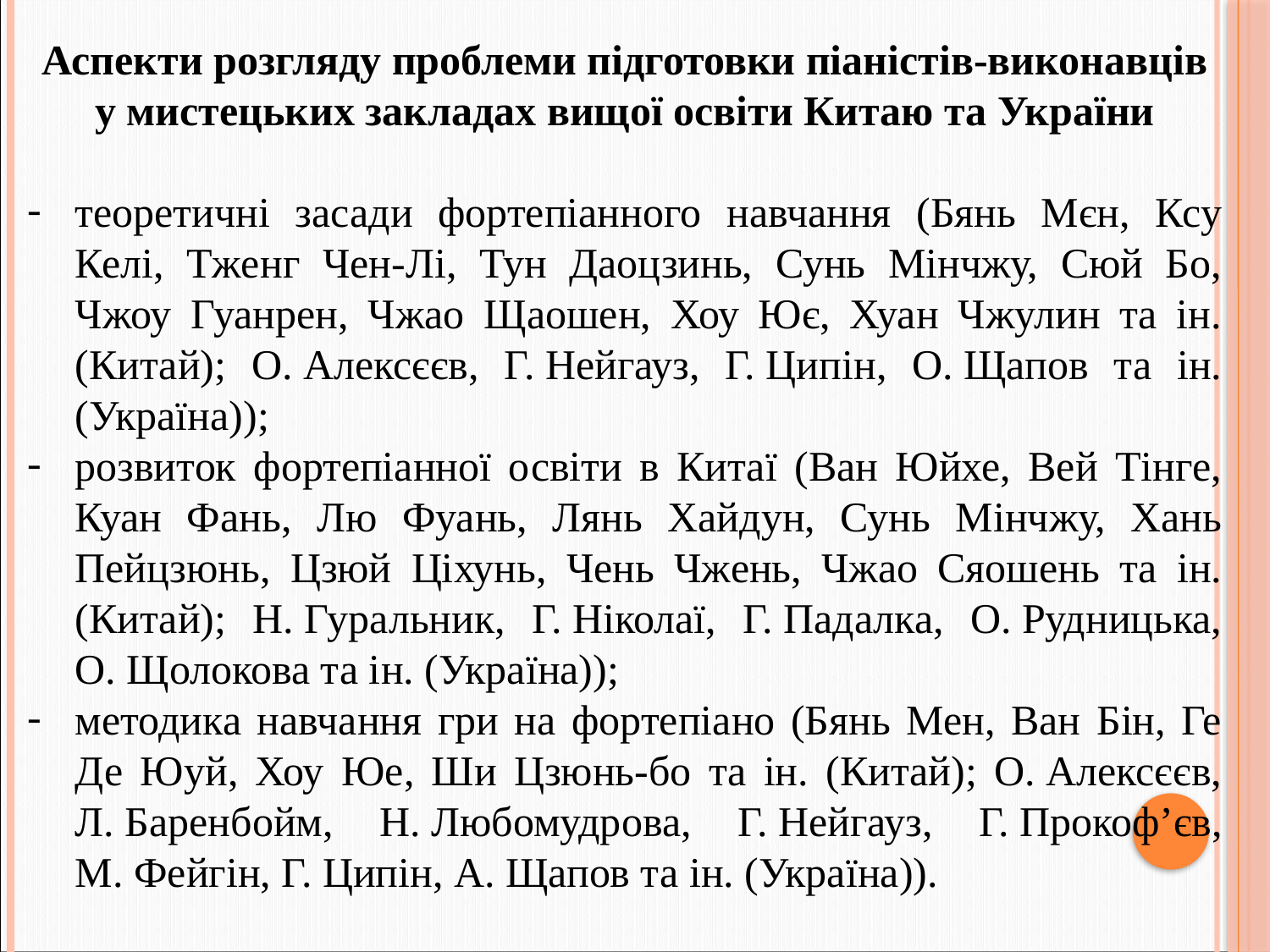

Аспекти розгляду проблеми підготовки піаністів-виконавців у мистецьких закладах вищої освіти Китаю та України

теоретичні засади фортепіанного навчання (Бянь Мєн, Ксу Келі, Тженг Чен-Лі, Тун Даоцзинь, Сунь Мінчжу, Сюй Бо, Чжоу Гуанрен, Чжао Щаошен, Хоу Ює, Хуан Чжулин та ін. (Китай); О. Алексєєв, Г. Нейгауз, Г. Ципін, О. Щапов та ін. (Україна));
розвиток фортепіанної освіти в Китаї (Ван Юйхе, Вей Тінге, Куан Фань, Лю Фуань, Лянь Хайдун, Сунь Мінчжу, Хань Пейцзюнь, Цзюй Ціхунь, Чень Чжень, Чжао Сяошень та ін. (Китай); Н. Гуральник, Г. Ніколаї, Г. Падалка, О. Рудницька, О. Щолокова та ін. (Україна));
методика навчання гри на фортепіано (Бянь Мен, Ван Бін, Ге Де Юуй, Хоу Юе, Ши Цзюнь-бо та ін. (Китай); О. Алексєєв, Л. Баренбойм, Н. Любомудрова, Г. Нейгауз, Г. Прокоф’єв, М. Фейгін, Г. Ципін, А. Щапов та ін. (Україна)).